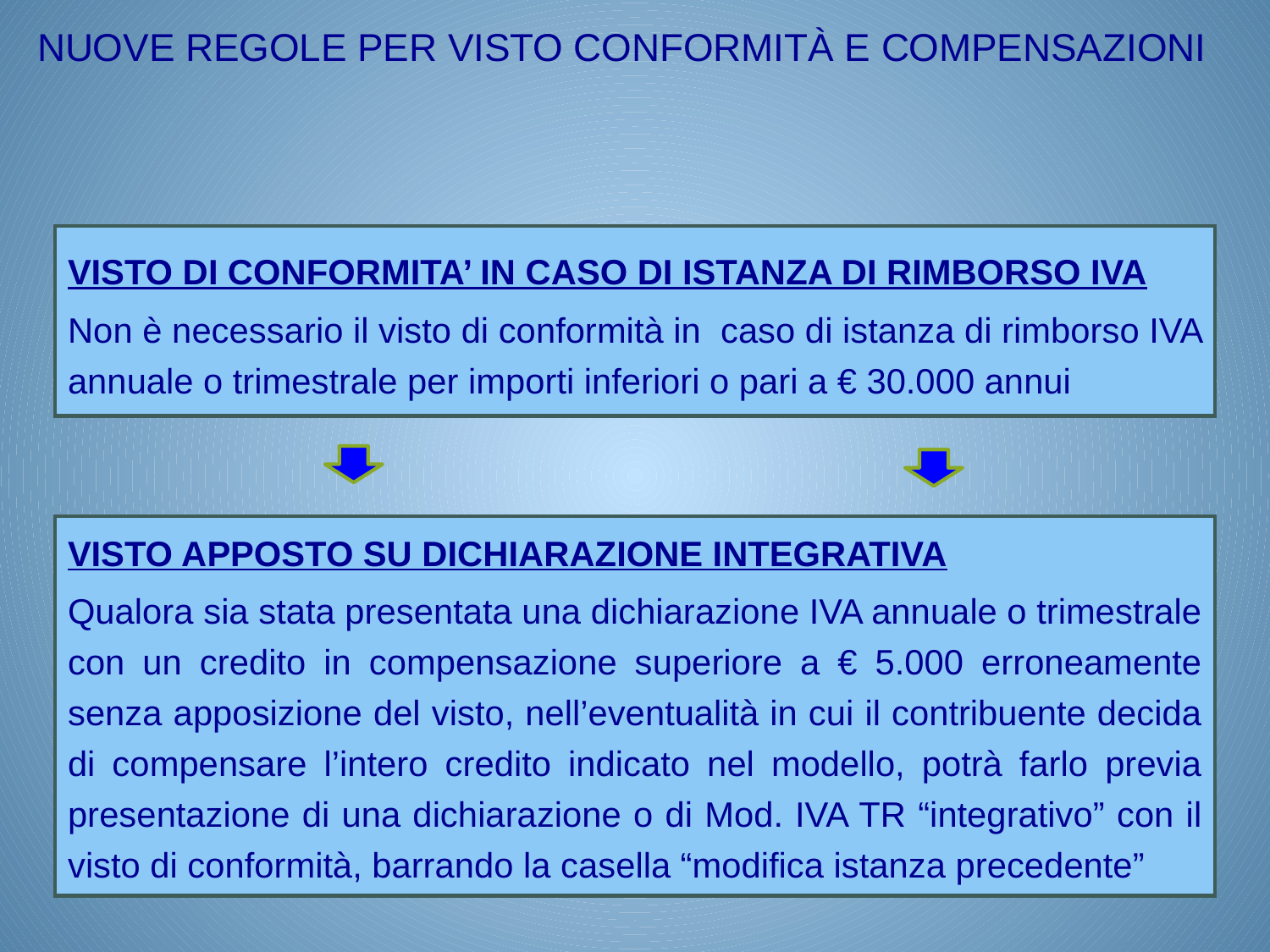

NUOVE REGOLE PER VISTO CONFORMITÀ E COMPENSAZIONI
VISTO DI CONFORMITA’ IN CASO DI ISTANZA DI RIMBORSO IVA
Non è necessario il visto di conformità in  caso di istanza di rimborso IVA annuale o trimestrale per importi inferiori o pari a € 30.000 annui

VISTO APPOSTO SU DICHIARAZIONE INTEGRATIVA
Qualora sia stata presentata una dichiarazione IVA annuale o trimestrale con un credito in compensazione superiore a € 5.000 erroneamente senza apposizione del visto, nell’eventualità in cui il contribuente decida di compensare l’intero credito indicato nel modello, potrà farlo previa presentazione di una dichiarazione o di Mod. IVA TR “integrativo” con il visto di conformità, barrando la casella “modifica istanza precedente”